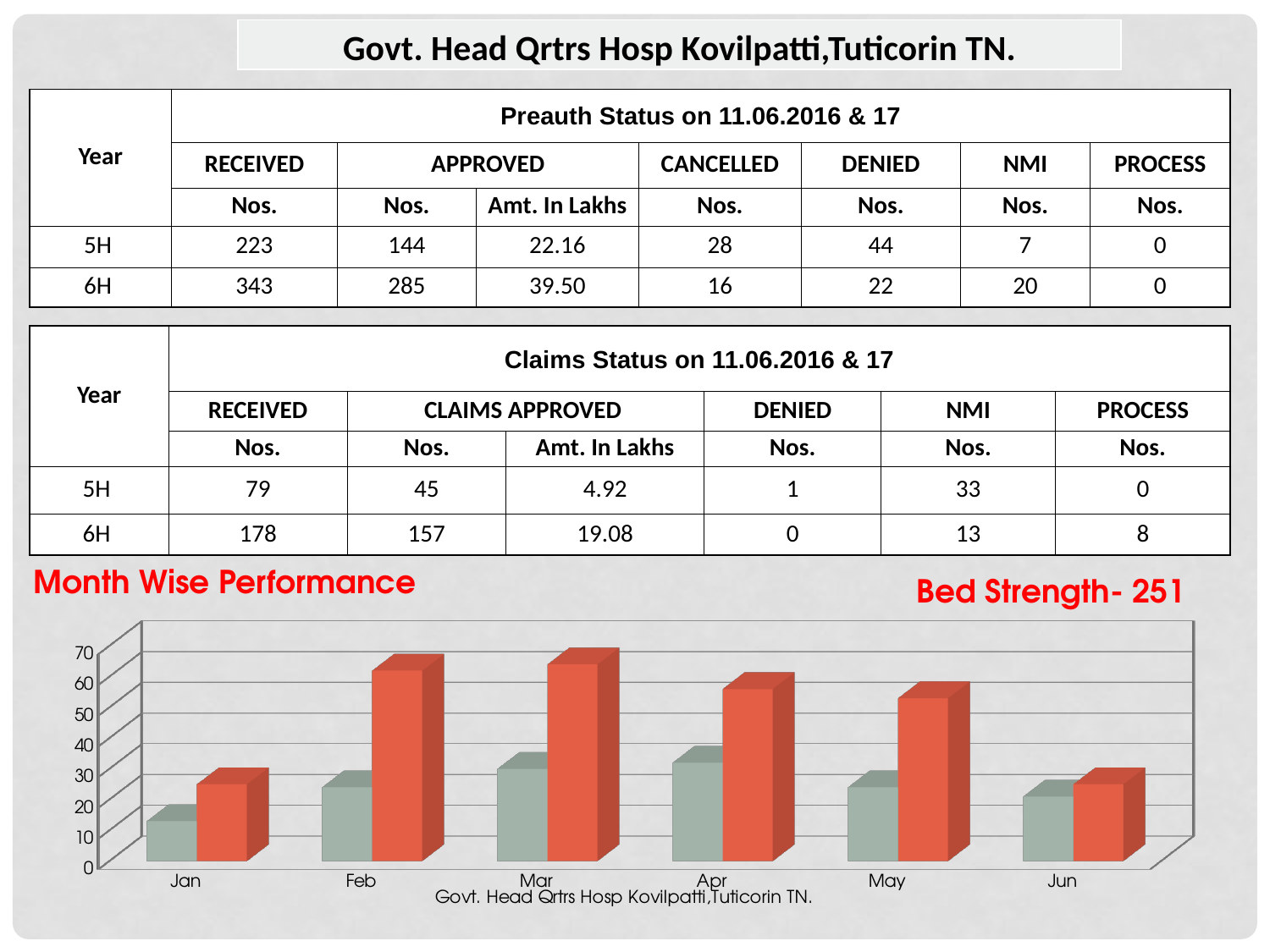

| Govt. Head Qrtrs Hosp Kovilpatti,Tuticorin TN. |
| --- |
| Year | Preauth Status on 11.06.2016 & 17 |  |  |  |  |  |  |
| --- | --- | --- | --- | --- | --- | --- | --- |
|  | RECEIVED | APPROVED |  | CANCELLED | DENIED | NMI | PROCESS |
|  | Nos. | Nos. | Amt. In Lakhs | Nos. | Nos. | Nos. | Nos. |
| 5H | 223 | 144 | 22.16 | 28 | 44 | 7 | 0 |
| 6H | 343 | 285 | 39.50 | 16 | 22 | 20 | 0 |
| Year | Claims Status on 11.06.2016 & 17 |  |  |  |  |  |
| --- | --- | --- | --- | --- | --- | --- |
|  | RECEIVED | CLAIMS APPROVED |  | DENIED | NMI | PROCESS |
|  | Nos. | Nos. | Amt. In Lakhs | Nos. | Nos. | Nos. |
| 5H | 79 | 45 | 4.92 | 1 | 33 | 0 |
| 6H | 178 | 157 | 19.08 | 0 | 13 | 8 |
Month Wise Performance
Bed Strength- 251

[unsupported chart]